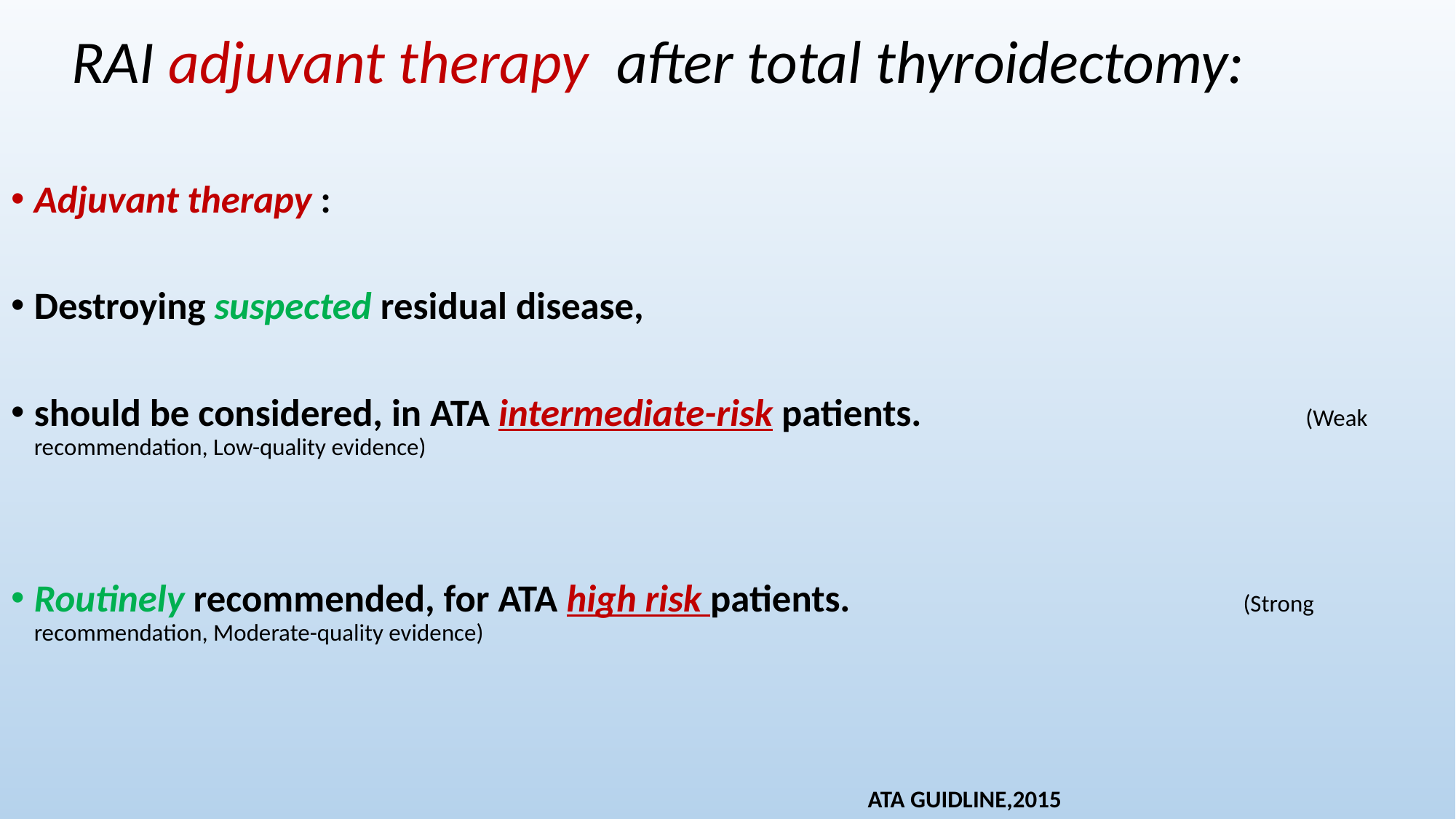

# RAI adjuvant therapy  after total thyroidectomy:
Adjuvant therapy :

Destroying suspected residual disease,

should be considered, in ATA intermediate-risk patients.                                            (Weak recommendation, Low-quality evidence)

Routinely recommended, for ATA high risk patients.                                             (Strong recommendation, Moderate-quality evidence)

                                                                                                                                                             ATA GUIDLINE,2015